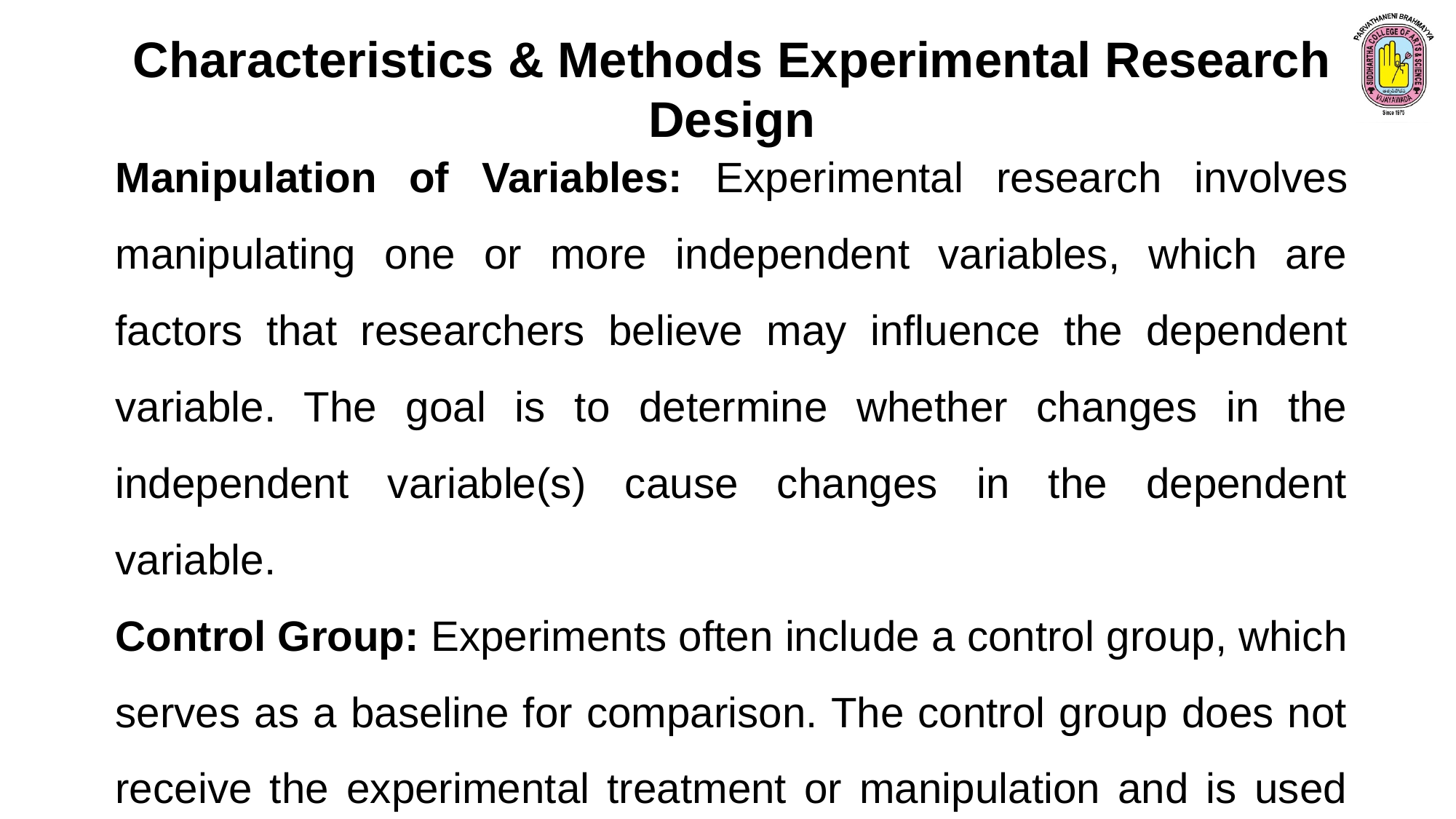

Characteristics & Methods Experimental Research Design
Manipulation of Variables: Experimental research involves manipulating one or more independent variables, which are factors that researchers believe may influence the dependent variable. The goal is to determine whether changes in the independent variable(s) cause changes in the dependent variable.
Control Group: Experiments often include a control group, which serves as a baseline for comparison. The control group does not receive the experimental treatment or manipulation and is used to assess the natural variation in the dependent variable.